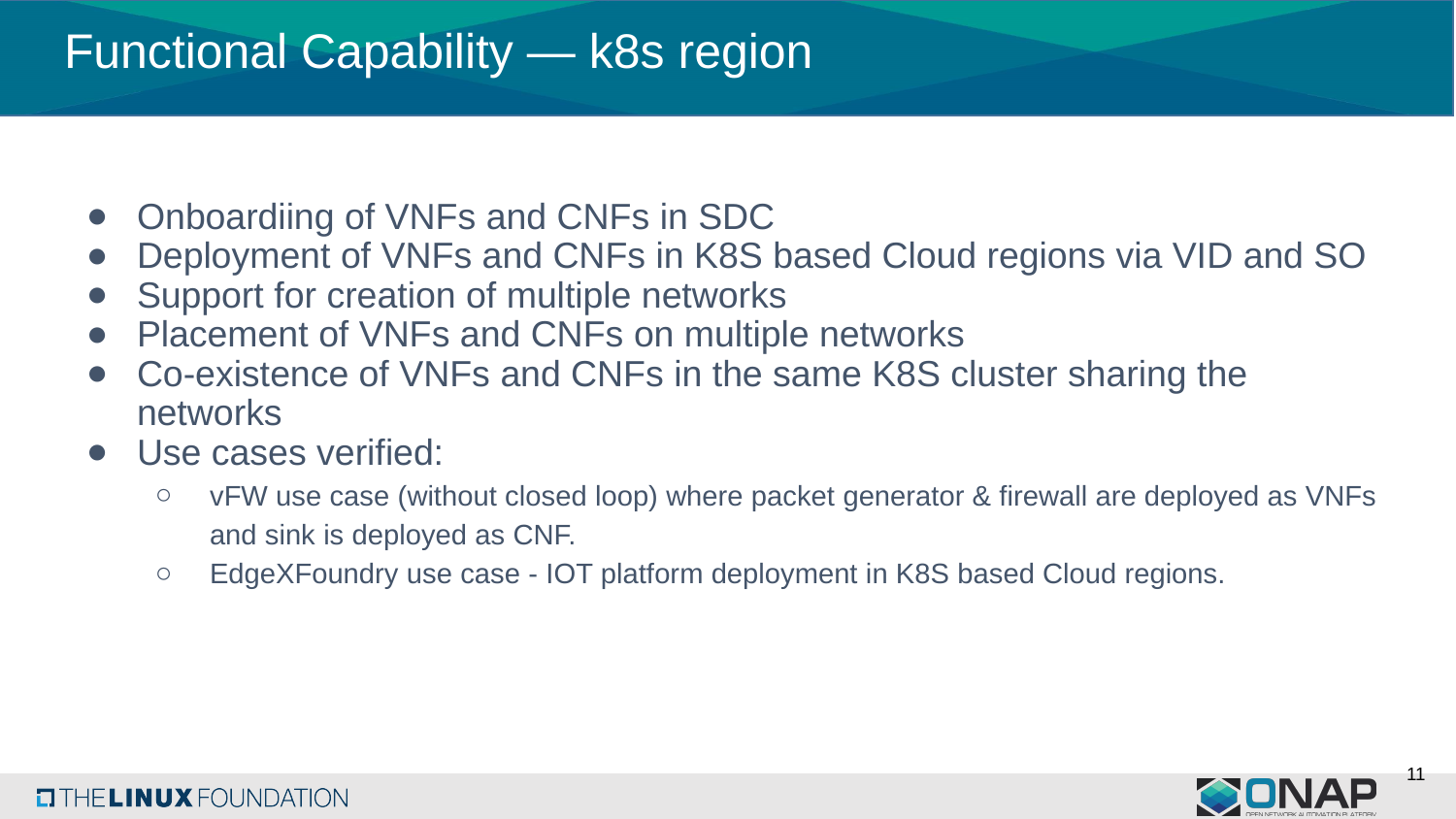

# Functional Capability — k8s region
Onboardiing of VNFs and CNFs in SDC
Deployment of VNFs and CNFs in K8S based Cloud regions via VID and SO
Support for creation of multiple networks
Placement of VNFs and CNFs on multiple networks
Co-existence of VNFs and CNFs in the same K8S cluster sharing the networks
Use cases verified:
vFW use case (without closed loop) where packet generator & firewall are deployed as VNFs and sink is deployed as CNF.
EdgeXFoundry use case - IOT platform deployment in K8S based Cloud regions.

11